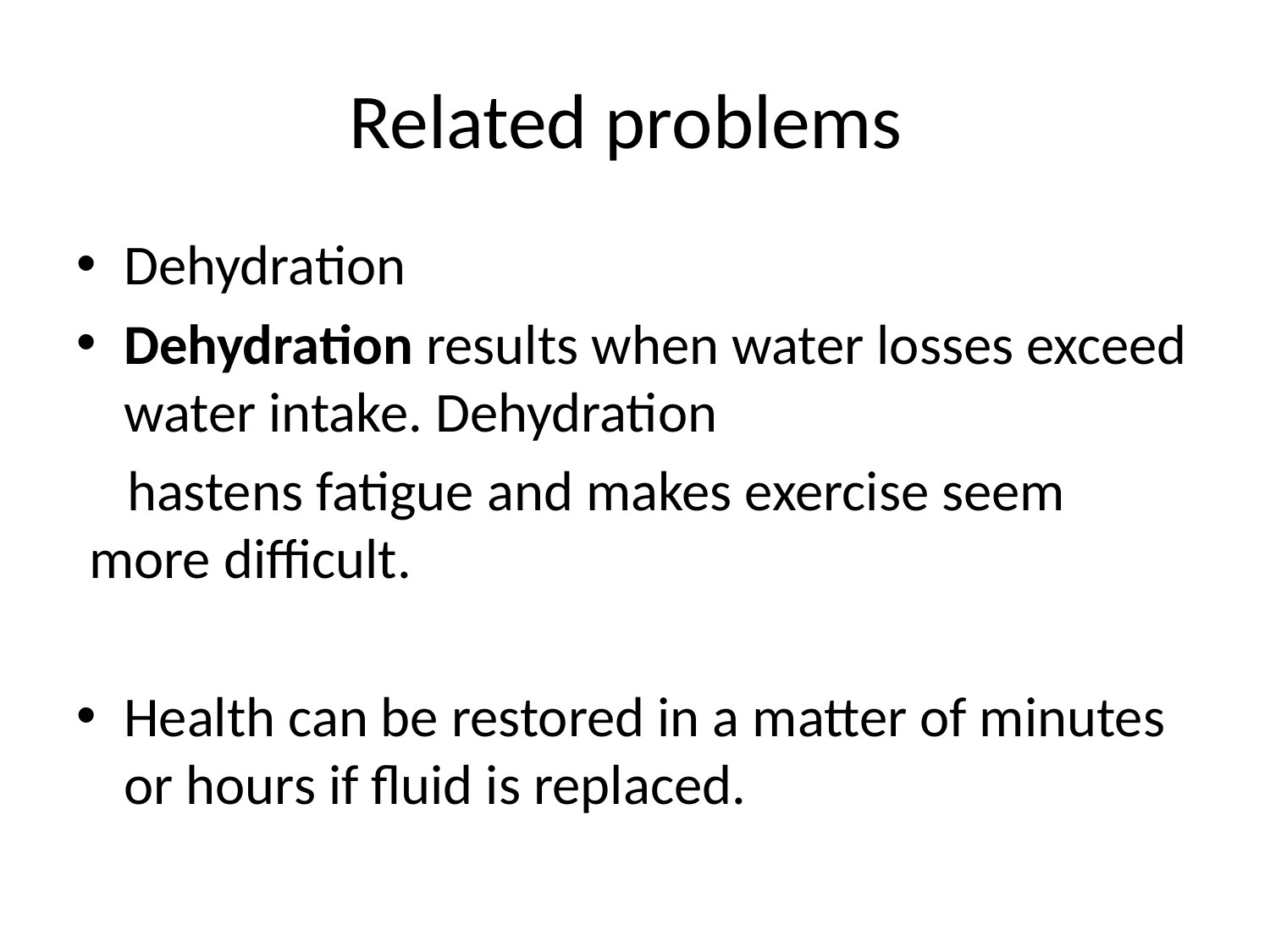

# Related problems
Dehydration
Dehydration results when water losses exceed water intake. Dehydration
    hastens fatigue and makes exercise seem            more difficult.

Health can be restored in a matter of minutes or hours if fluid is replaced.